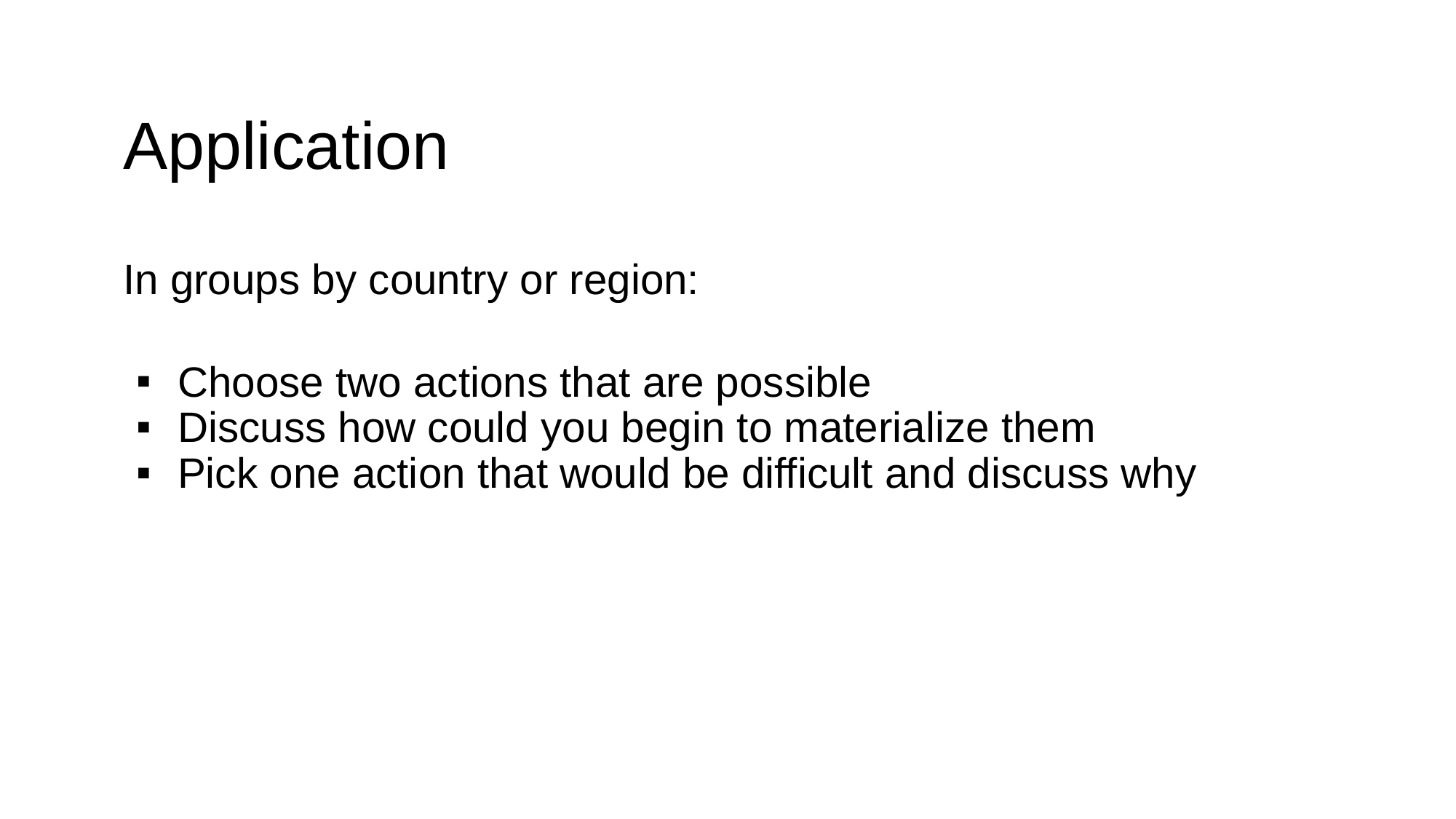

# Application
In groups by country or region:

Choose two actions that are possible
Discuss how could you begin to materialize them
Pick one action that would be difficult and discuss why